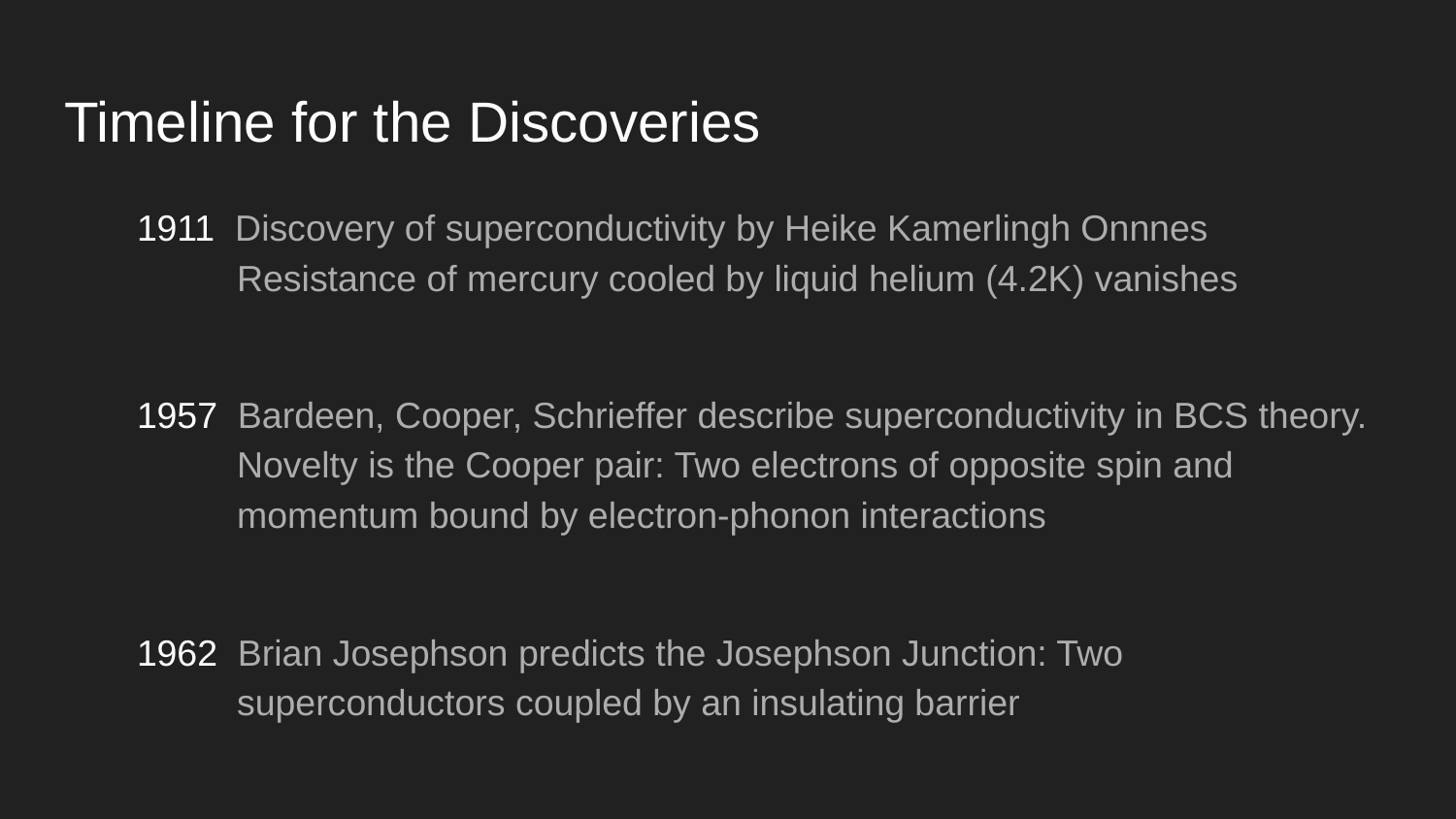

# Timeline for the Discoveries
1911  Discovery of superconductivity by Heike Kamerlingh Onnnes Resistance of mercury cooled by liquid helium (4.2K) vanishes

1957  Bardeen, Cooper, Schrieffer describe superconductivity in BCS theory. Novelty is the Cooper pair: Two electrons of opposite spin and momentum bound by electron-phonon interactions

1962  Brian Josephson predicts the Josephson Junction: Two superconductors coupled by an insulating barrier